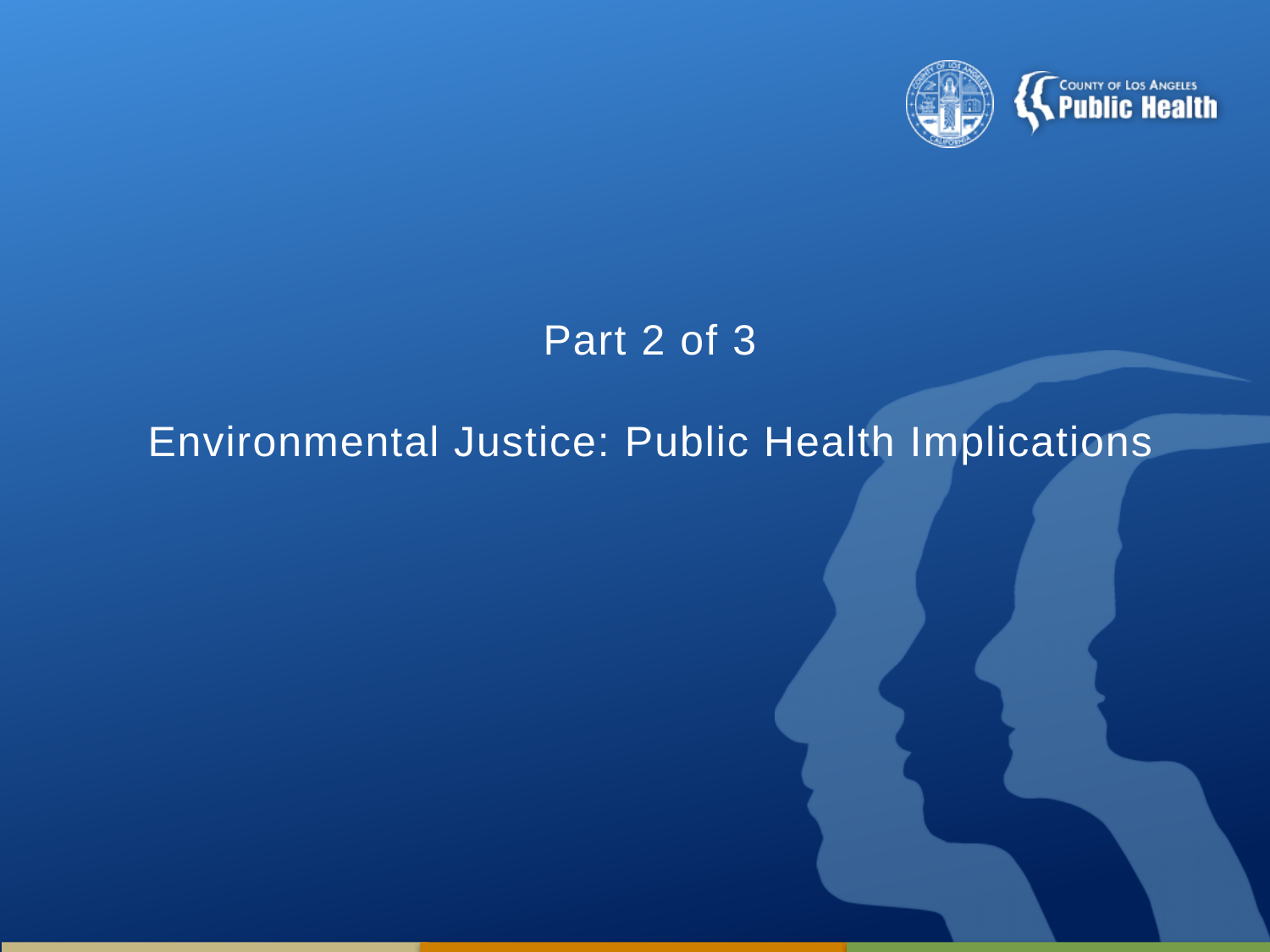

# Part 2 of 3 Environmental Justice: Public Health Implications